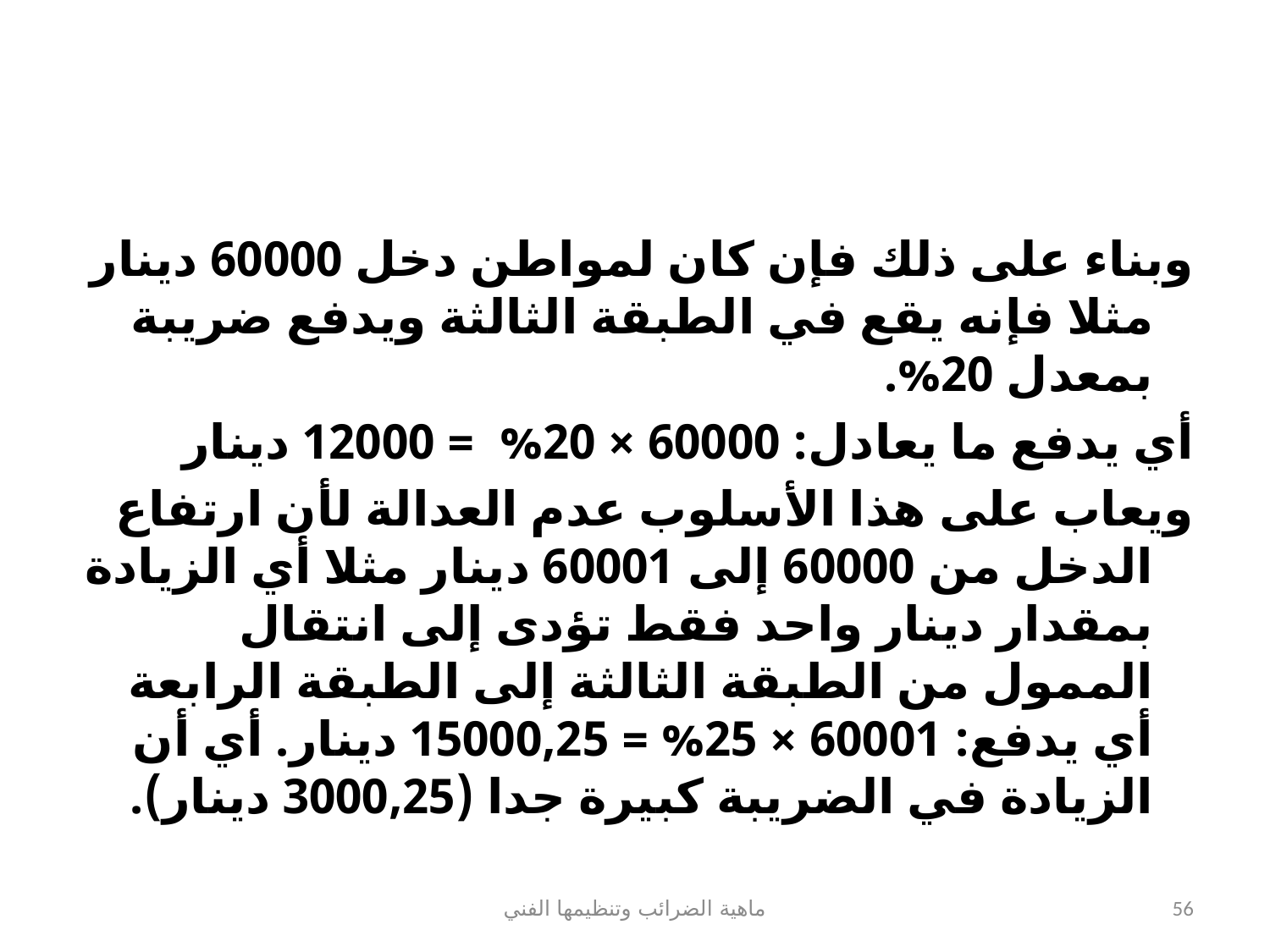

#
وبناء على ذلك فإن كان لمواطن دخل 60000 دينار مثلا فإنه يقع في الطبقة الثالثة ويدفع ضريبة بمعدل 20%.
أي يدفع ما يعادل: 60000 × 20%  = 12000 دينار
ويعاب على هذا الأسلوب عدم العدالة لأن ارتفاع الدخل من 60000 إلى 60001 دينار مثلا أي الزيادة بمقدار دينار واحد فقط تؤدى إلى انتقال الممول من الطبقة الثالثة إلى الطبقة الرابعة أي يدفع: 60001 × 25% = 15000,25 دينار. أي أن الزيادة في الضريبة كبيرة جدا (3000,25 دينار).

ماهية الضرائب وتنظيمها الفني
56